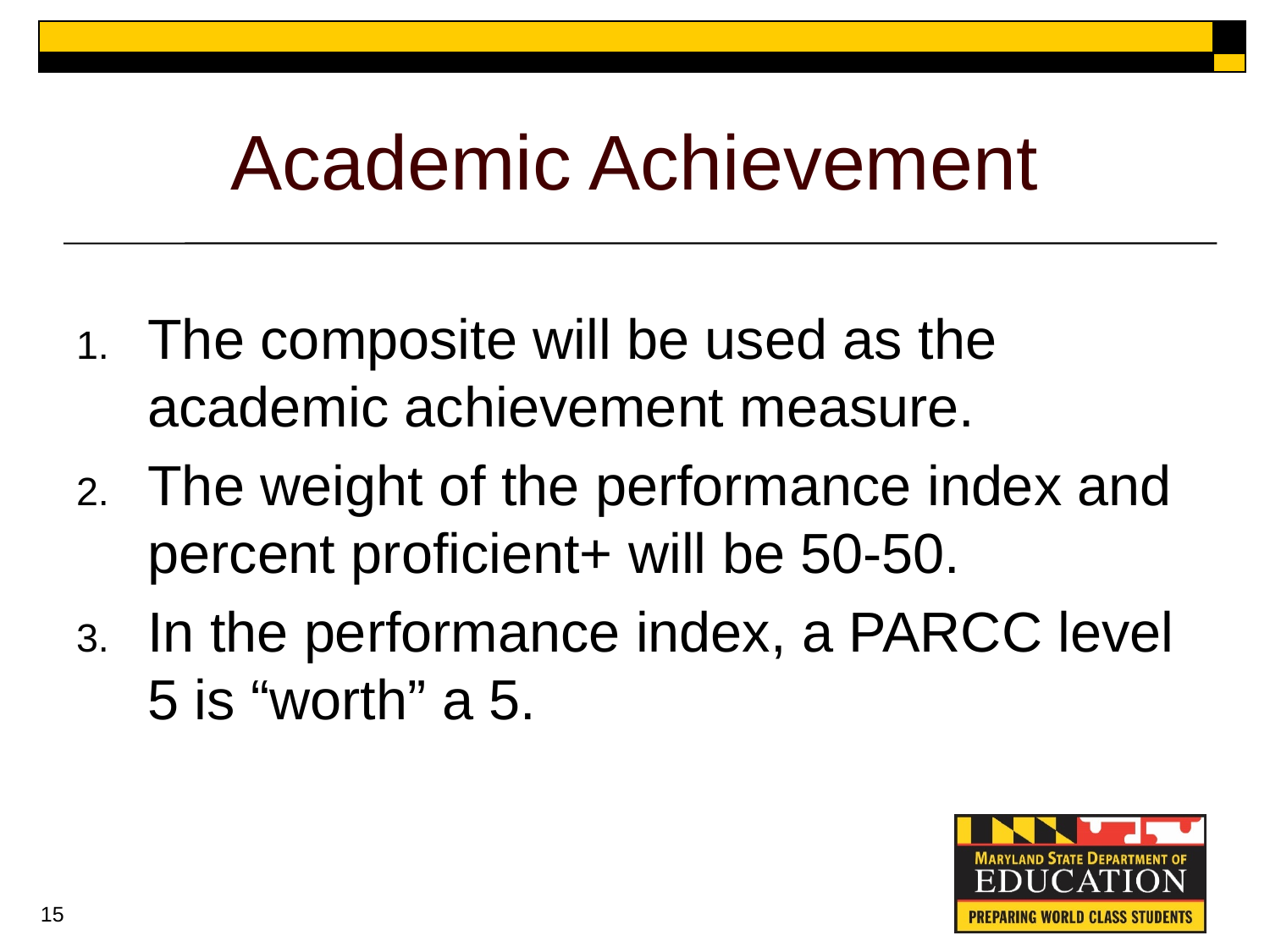

# Academic Achievement
The composite will be used as the academic achievement measure.
The weight of the performance index and percent proficient+ will be 50-50.
In the performance index, a PARCC level 5 is “worth” a 5.
15